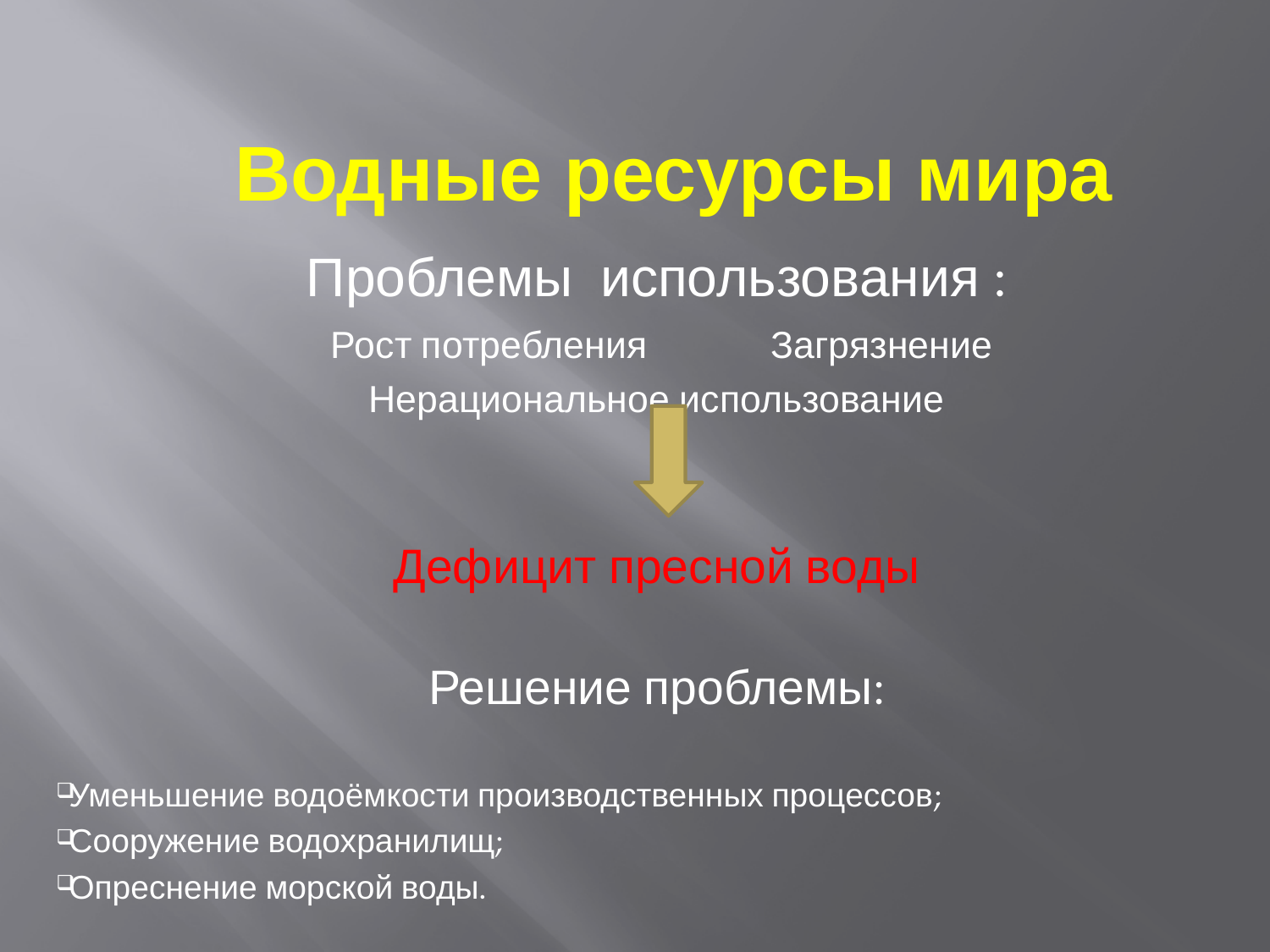

# Водные ресурсы мира
Проблемы  использования :
 Рост потребления             Загрязнение
Нерациональное использование

Дефицит пресной воды

Решение проблемы:

Уменьшение водоёмкости производственных процессов;
Сооружение водохранилищ;
Опреснение морской воды.